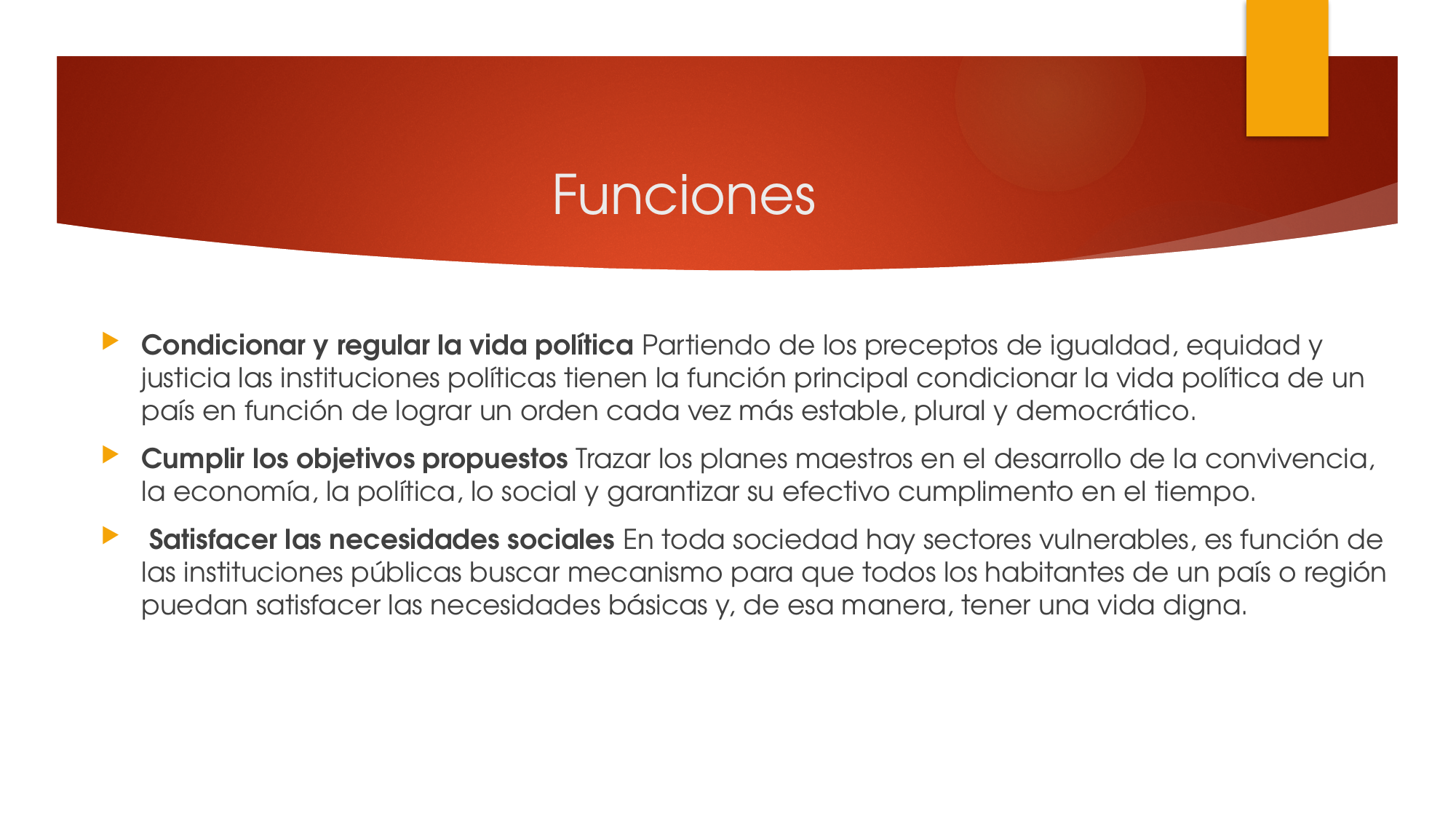

# Funciones
Condicionar y regular la vida política Partiendo de los preceptos de igualdad, equidad y justicia las instituciones políticas tienen la función principal condicionar la vida política de un país en función de lograr un orden cada vez más estable, plural y democrático.
Cumplir los objetivos propuestos Trazar los planes maestros en el desarrollo de la convivencia, la economía, la política, lo social y garantizar su efectivo cumplimento en el tiempo.
 Satisfacer las necesidades sociales En toda sociedad hay sectores vulnerables, es función de las instituciones públicas buscar mecanismo para que todos los habitantes de un país o región puedan satisfacer las necesidades básicas y, de esa manera, tener una vida digna.